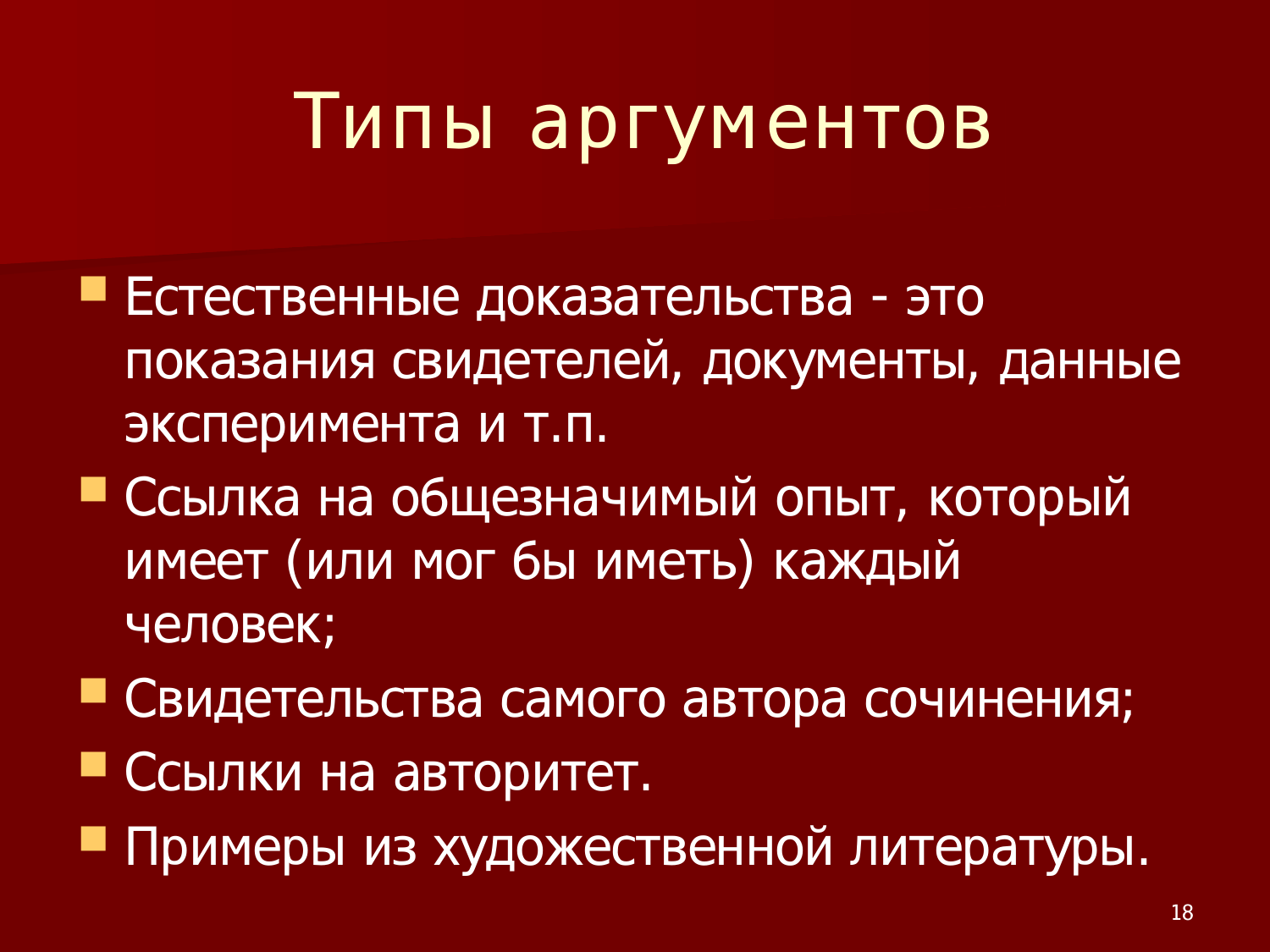

# Типы аргументов
Естественные доказательства - это показания свидетелей, документы, данные эксперимента и т.п.
Ссылка на общезначимый опыт, который имеет (или мог бы иметь) каждый человек;
Свидетельства самого автора сочинения;
Ссылки на авторитет.
Примеры из художественной литературы.

18